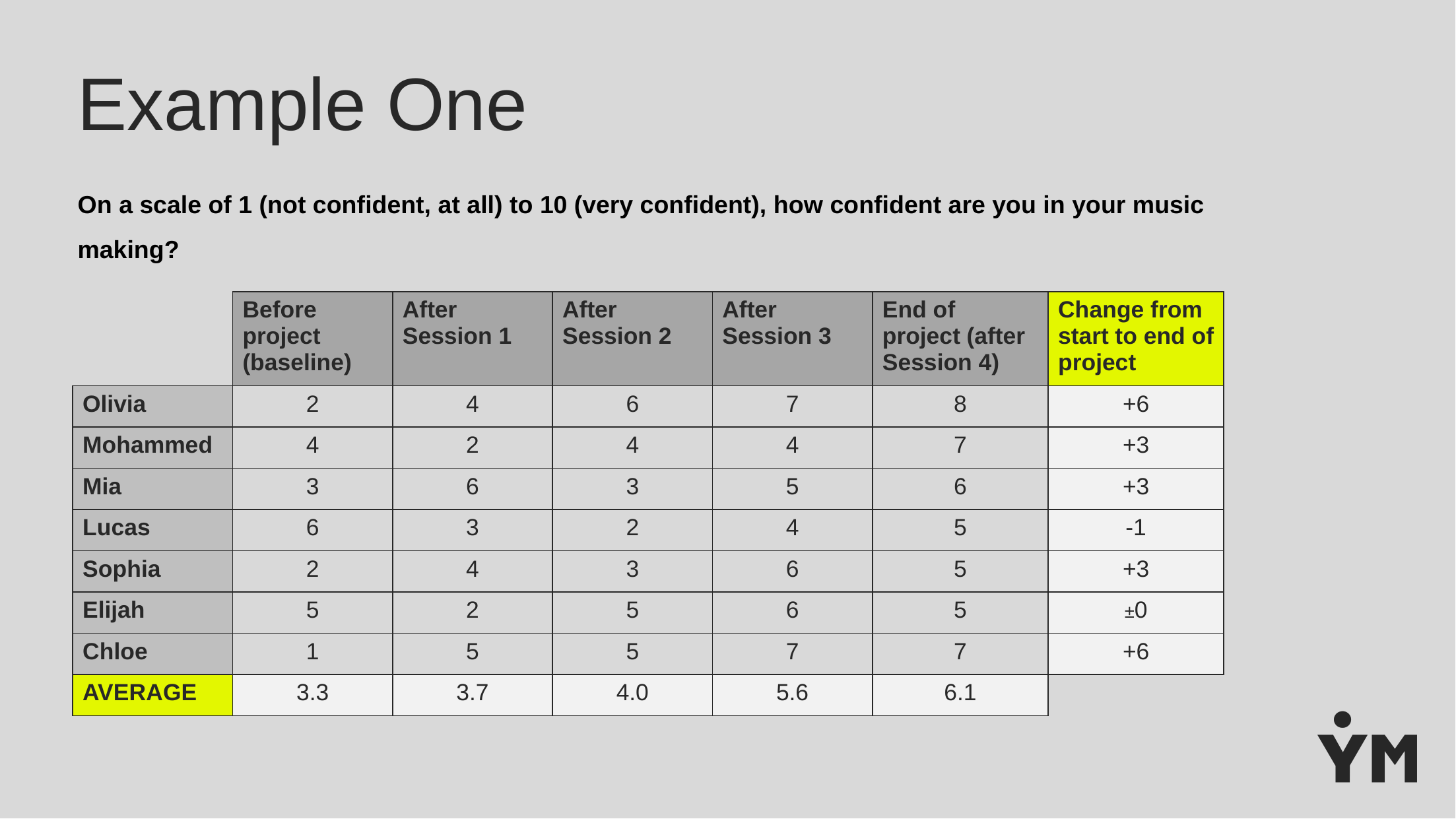

# Example One
On a scale of 1 (not confident, at all) to 10 (very confident), how confident are you in your music making?
|  | Before project (baseline) | After Session 1 | After Session 2 | After Session 3 | End of project (after Session 4) | Change from start to end of project |
| --- | --- | --- | --- | --- | --- | --- |
| Olivia | 2 | 4 | 6 | 7 | 8 | +6 |
| Mohammed | 4 | 2 | 4 | 4 | 7 | +3 |
| Mia | 3 | 6 | 3 | 5 | 6 | +3 |
| Lucas | 6 | 3 | 2 | 4 | 5 | -1 |
| Sophia | 2 | 4 | 3 | 6 | 5 | +3 |
| Elijah | 5 | 2 | 5 | 6 | 5 | ±0 |
| Chloe | 1 | 5 | 5 | 7 | 7 | +6 |
| AVERAGE | 3.3 | 3.7 | 4.0 | 5.6 | 6.1 |  |